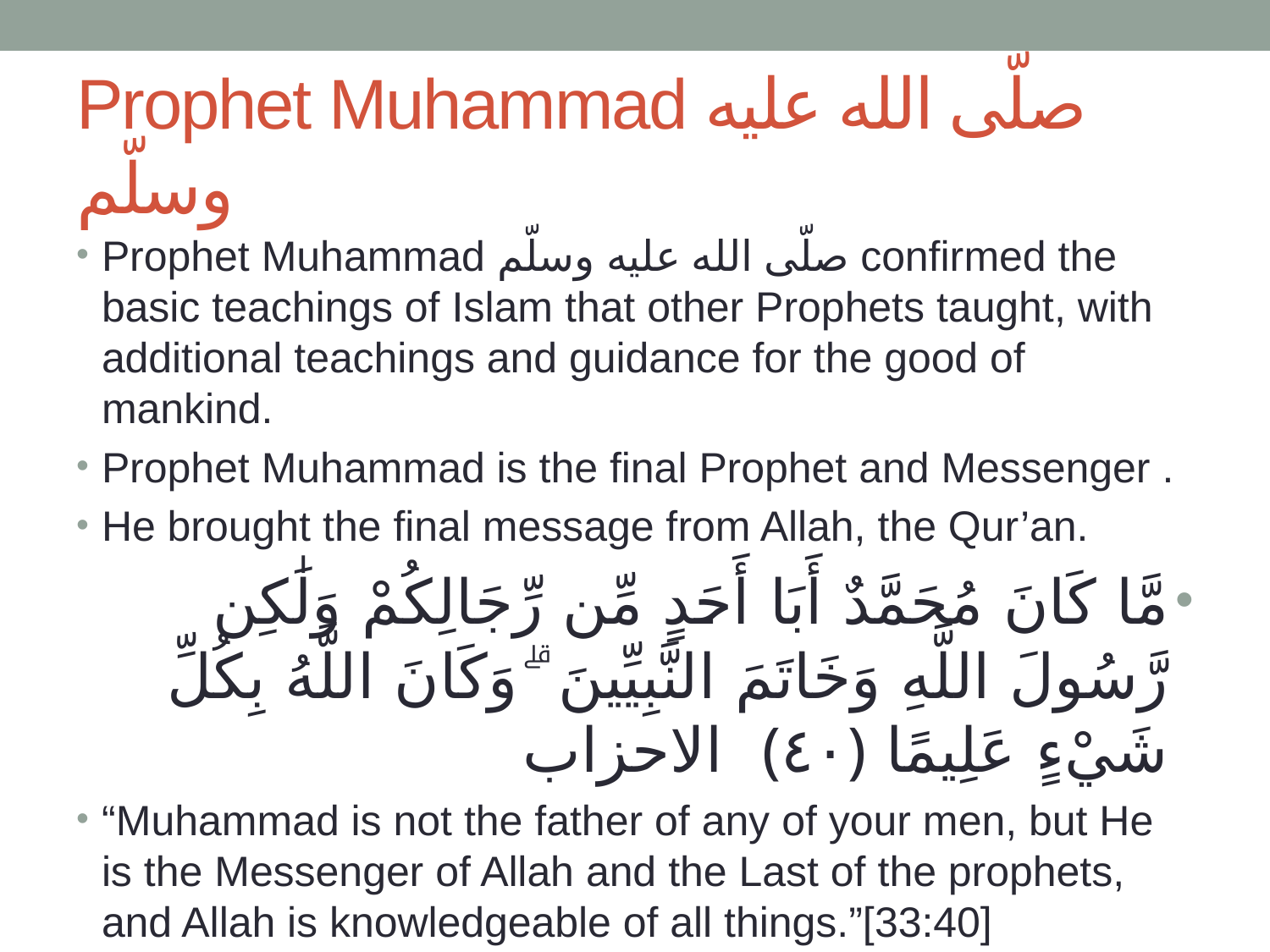

# Prophet Muhammad صلّى الله عليه وسلّم
Prophet Muhammad صلّى الله عليه وسلّم confirmed the basic teachings of Islam that other Prophets taught, with additional teachings and guidance for the good of mankind.
Prophet Muhammad is the final Prophet and Messenger .
He brought the final message from Allah, the Qur’an.
مَّا كَانَ مُحَمَّدٌ أَبَا أَحَدٍ مِّن رِّجَالِكُمْ وَلَٰكِن رَّسُولَ اللَّهِ وَخَاتَمَ النَّبِيِّينَ ۗ وَكَانَ اللَّهُ بِكُلِّ شَيْءٍ عَلِيمًا ﴿٤٠﴾  الاحزاب
“Muhammad is not the father of any of your men, but He is the Messenger of Allah and the Last of the prophets, and Allah is knowledgeable of all things.”[33:40]